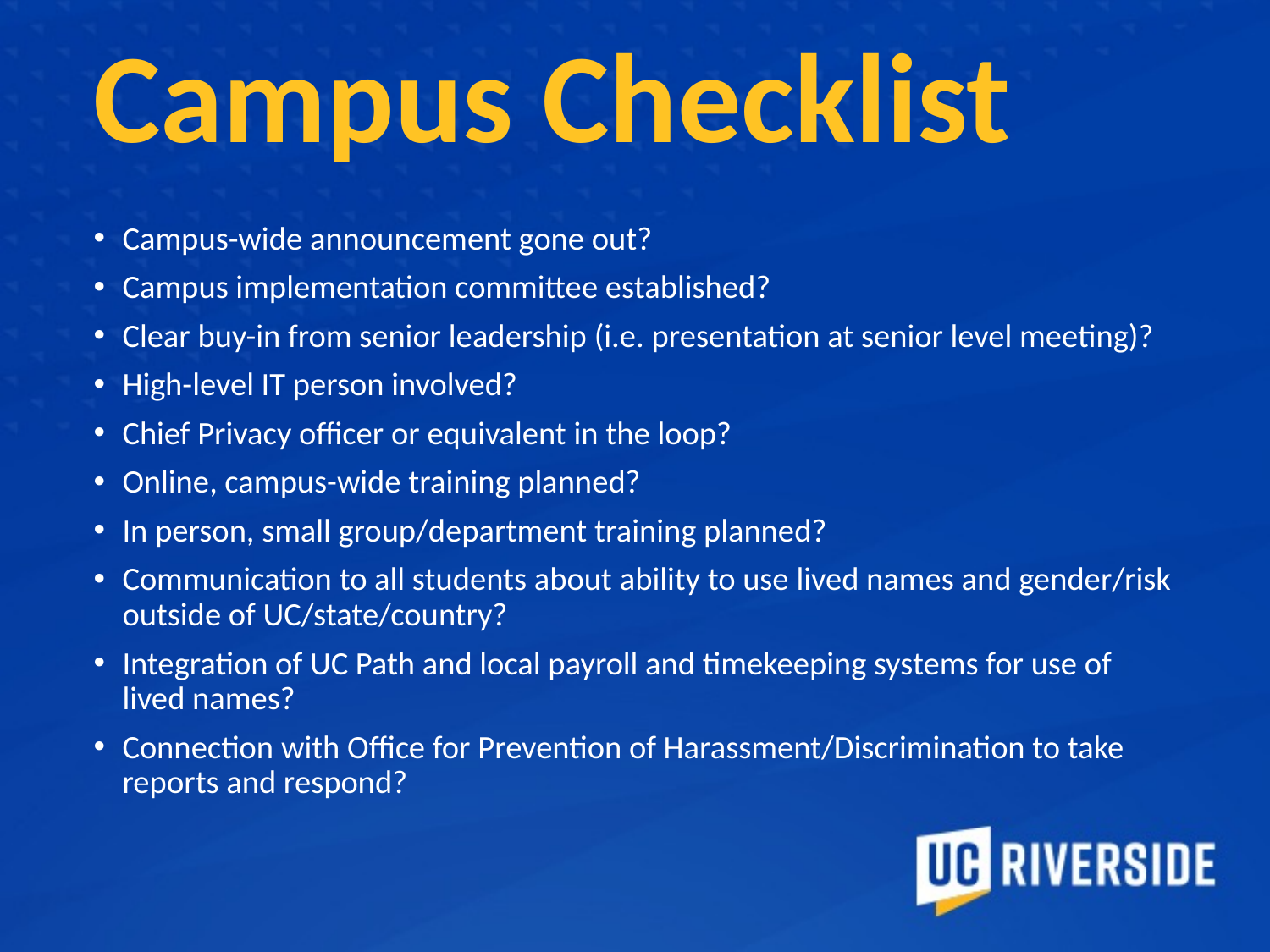

# Campus Checklist
Campus-wide announcement gone out?
Campus implementation committee established?
Clear buy-in from senior leadership (i.e. presentation at senior level meeting)?
High-level IT person involved?
Chief Privacy officer or equivalent in the loop?
Online, campus-wide training planned?
In person, small group/department training planned?
Communication to all students about ability to use lived names and gender/risk outside of UC/state/country?
Integration of UC Path and local payroll and timekeeping systems for use of lived names?
Connection with Office for Prevention of Harassment/Discrimination to take reports and respond?